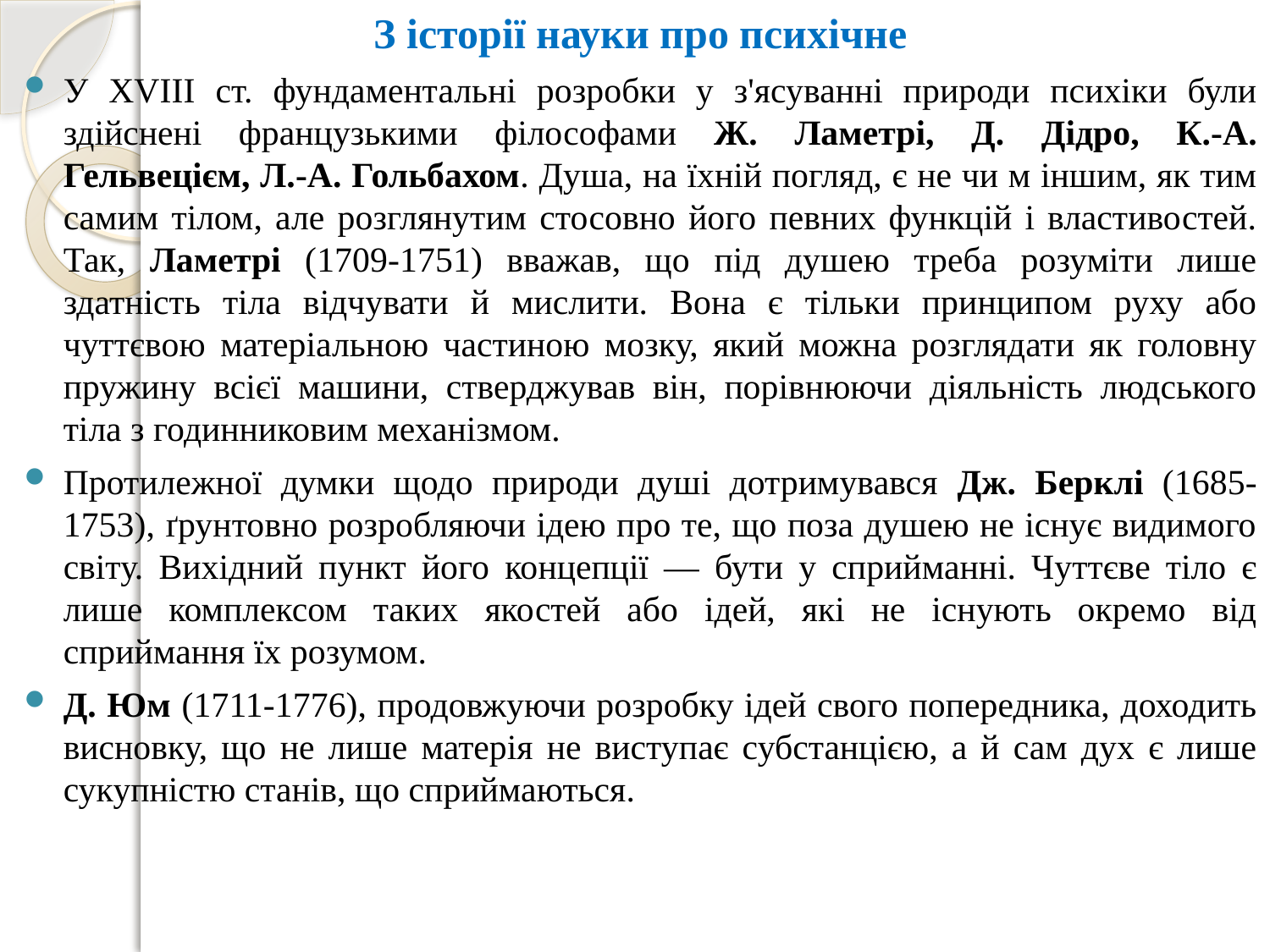

З історії науки про психічне
У XVIII ст. фундаментальні розробки у з'ясуванні природи психіки були здійснені французькими філософами Ж. Ламетрі, Д. Дідро, К.-А. Гельвецієм, Л.-А. Гольбахом. Душа, на їхній погляд, є не чи м іншим, як тим самим тілом, але розглянутим стосовно його певних функцій і властивостей. Так, Ламетрі (1709-1751) вважав, що під душею треба розуміти лише здатність тіла відчувати й мислити. Вона є тільки принципом руху або чуттєвою матеріальною частиною мозку, який можна розглядати як головну пружину всієї машини, стверджував він, порівнюючи діяльність людського тіла з годинниковим механізмом.
Протилежної думки щодо природи душі дотримувався Дж. Берклі (1685-1753), ґрунтовно розробляючи ідею про те, що поза душею не існує видимого світу. Вихідний пункт його концепції — бути у сприйманні. Чуттєве тіло є лише комплексом таких якостей або ідей, які не існують окремо від сприймання їх розумом.
Д. Юм (1711-1776), продовжуючи розробку ідей свого попередника, доходить висновку, що не лише матерія не виступає субстанцією, а й сам дух є лише сукупністю станів, що сприймаються.